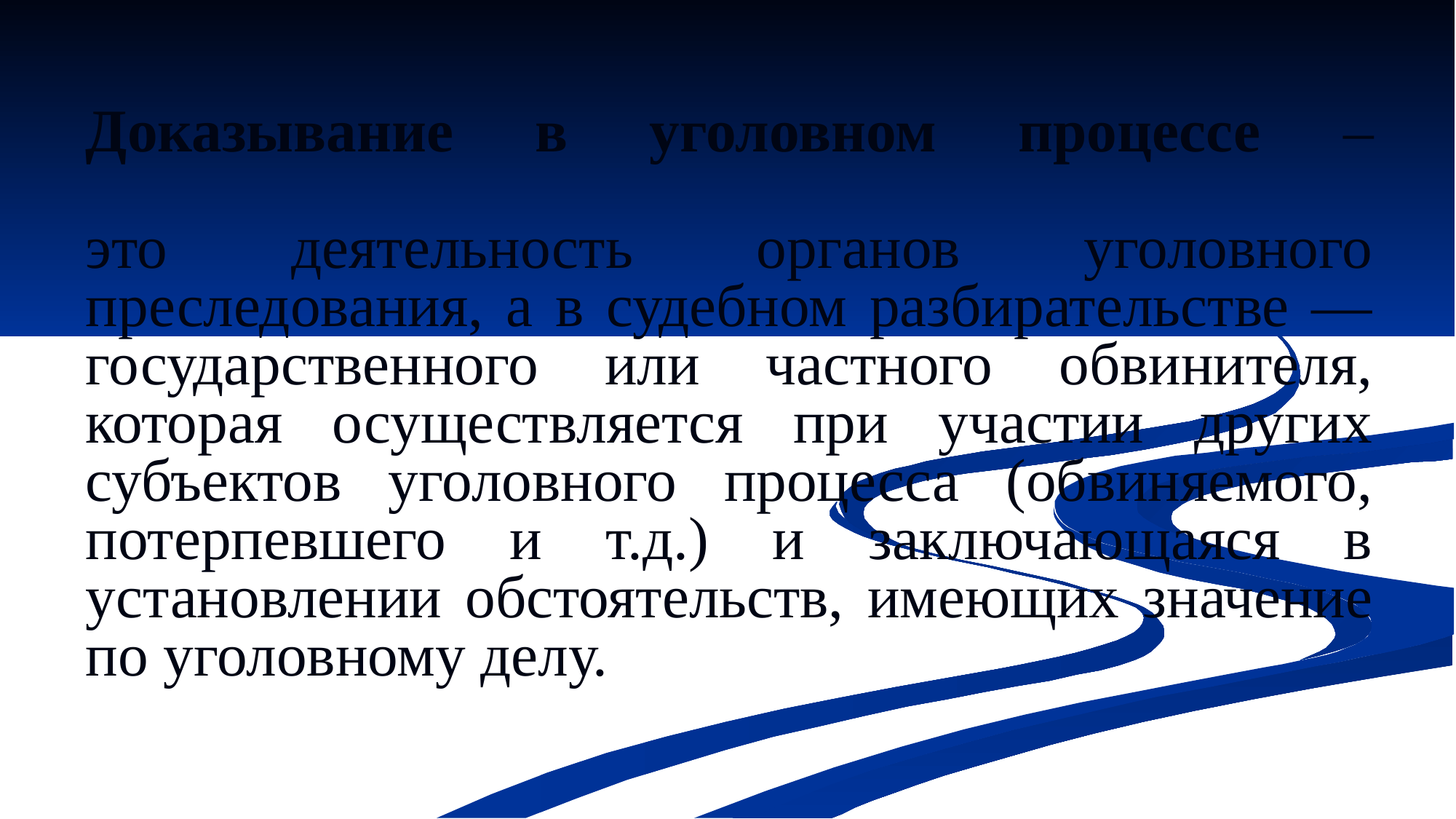

# Доказывание в уголовном процессе – это деятельность органов уголовного преследования, а в судебном разбирательстве — государственного или частного обвинителя, которая осуществляется при участии других субъектов уголовного процесса (обвиняемого, потерпевшего и т.д.) и заключающаяся в установлении обстоятельств, имеющих значение по уголовному делу.